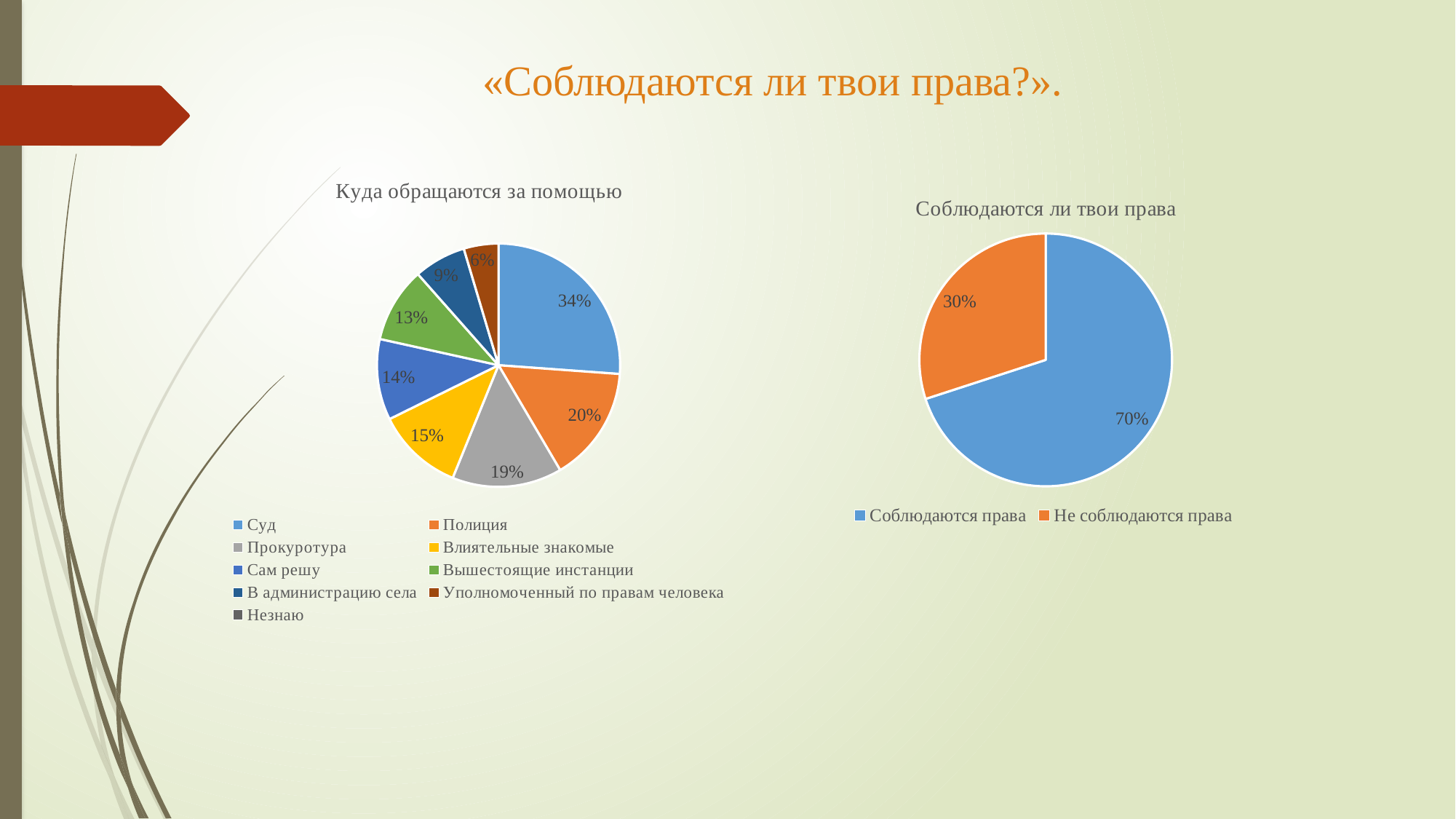

# «Соблюдаются ли твои права?».

### Chart:

| Category | Куда обращаются за помощью |
|---|---|
| Суд | 0.34 |
| Полиция | 0.2 |
| Прокуротура | 0.19 |
| Влиятельные знакомые | 0.15 |
| Сам решу | 0.14 |
| Вышестоящие инстанции | 0.13 |
| В администрацию села | 0.09 |
| Уполномоченный по правам человека | 0.06 |
| Незнаю | None |

### Chart:

| Category | Соблюдаются ли твои права |
|---|---|
| Соблюдаются права | 0.7 |
| Не соблюдаются права  | 0.3 |